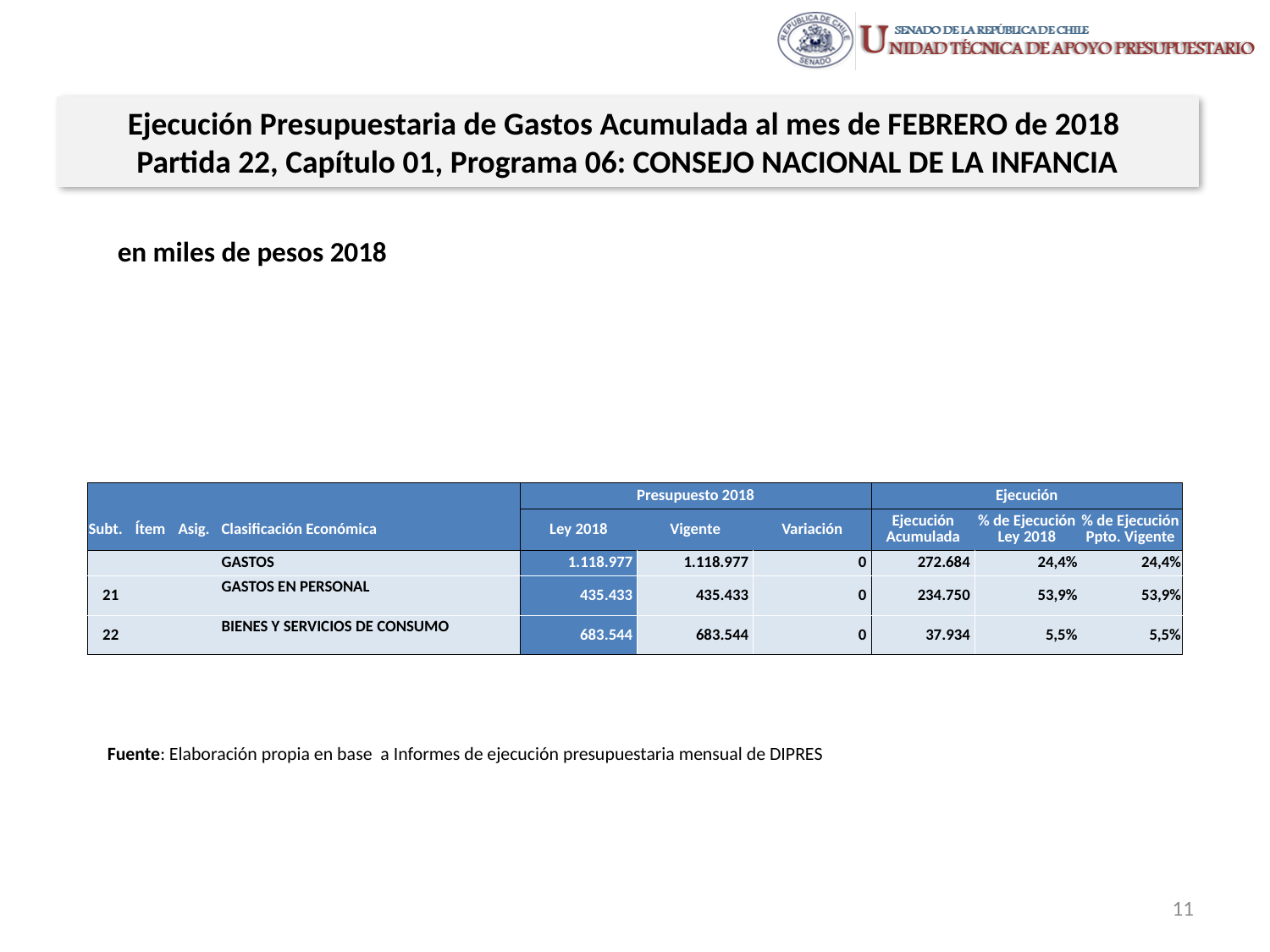

Ejecución Presupuestaria de Gastos Acumulada al mes de FEBRERO de 2018
Partida 22, Capítulo 01, Programa 06: CONSEJO NACIONAL DE LA INFANCIA
en miles de pesos 2018
|  |  |  |  | Presupuesto 2018 |  |  | Ejecución |  |  |
| --- | --- | --- | --- | --- | --- | --- | --- | --- | --- |
| Subt. | Ítem | Asig. | Clasificación Económica | Ley 2018 | Vigente | Variación | Ejecución Acumulada | % de Ejecución Ley 2018 | % de Ejecución Ppto. Vigente |
|  |  |  | GASTOS | 1.118.977 | 1.118.977 | 0 | 272.684 | 24,4% | 24,4% |
| 21 |  |  | GASTOS EN PERSONAL | 435.433 | 435.433 | 0 | 234.750 | 53,9% | 53,9% |
| 22 |  |  | BIENES Y SERVICIOS DE CONSUMO | 683.544 | 683.544 | 0 | 37.934 | 5,5% | 5,5% |
Fuente: Elaboración propia en base  a Informes de ejecución presupuestaria mensual de DIPRES
11